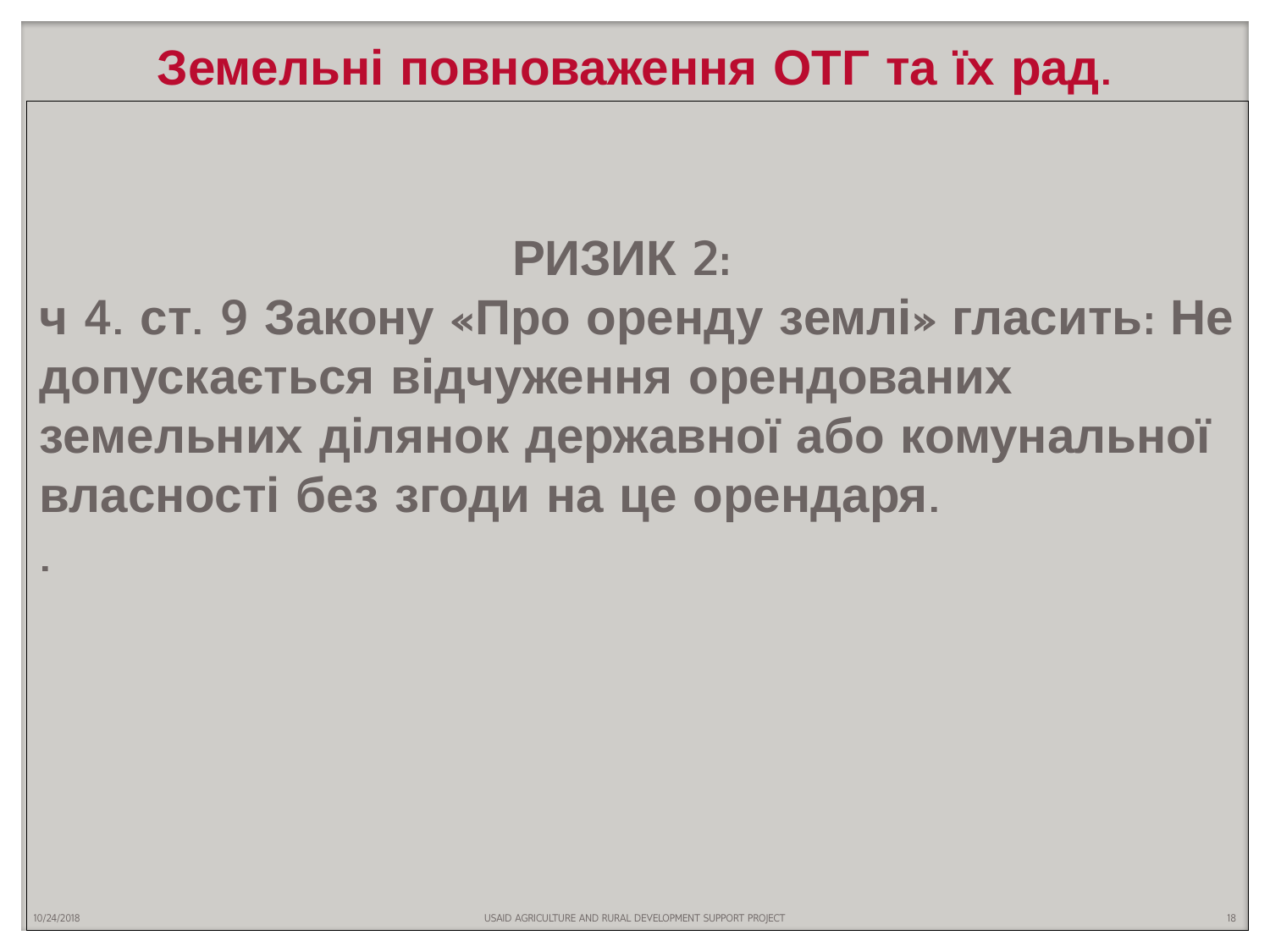

# Земельні повноваження ОТГ та їх рад.

РИЗИК 2:
ч 4. ст. 9 Закону «Про оренду землі» гласить: Не допускається відчуження орендованих земельних ділянок державної або комунальної власності без згоди на це орендаря.
.
10/24/2018
18
USAID AGRICULTURE AND RURAL DEVELOPMENT SUPPORT PROJECT